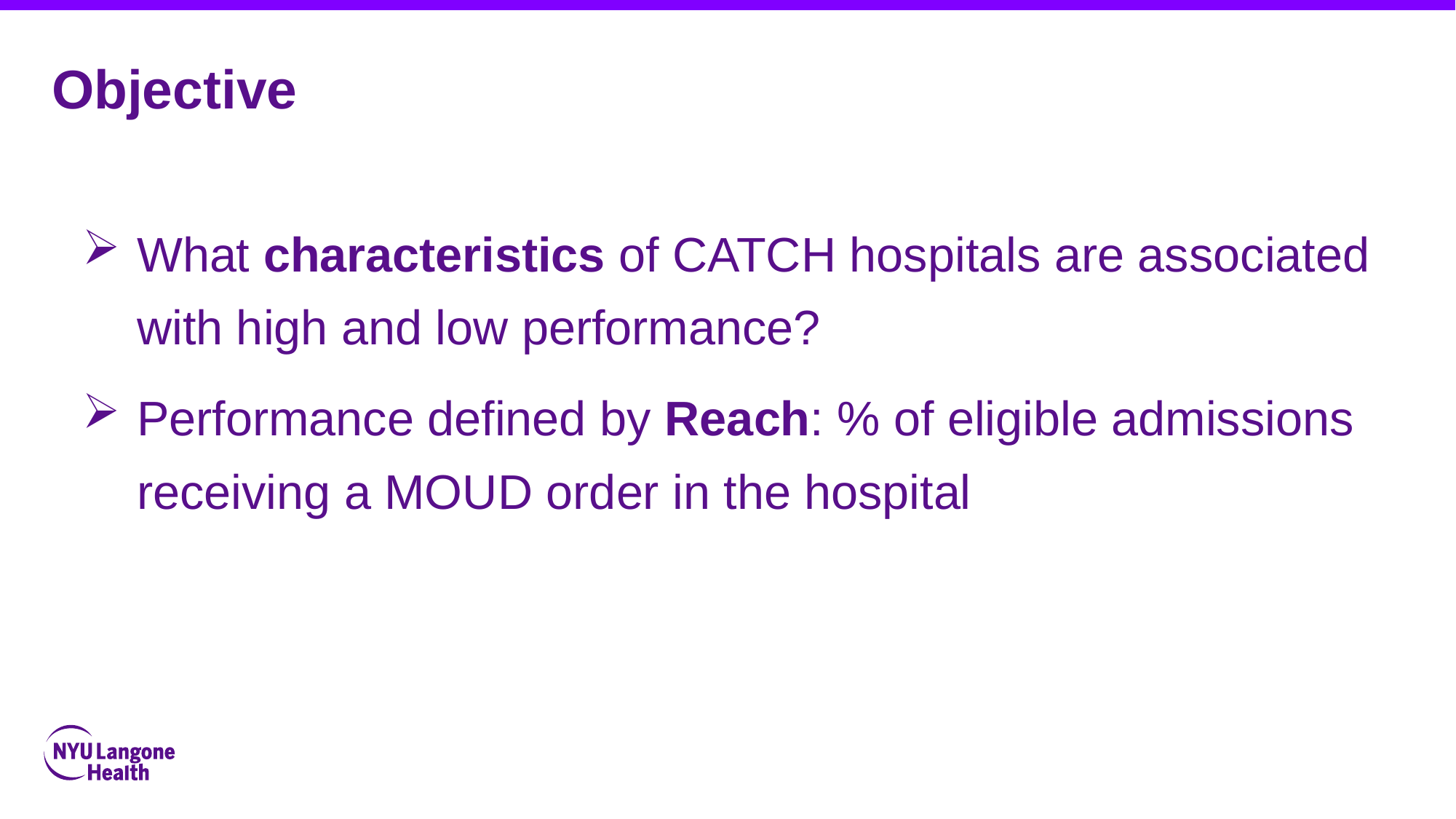

# Objective
What characteristics of CATCH hospitals are associated with high and low performance?
Performance defined by Reach: % of eligible admissions receiving a MOUD order in the hospital